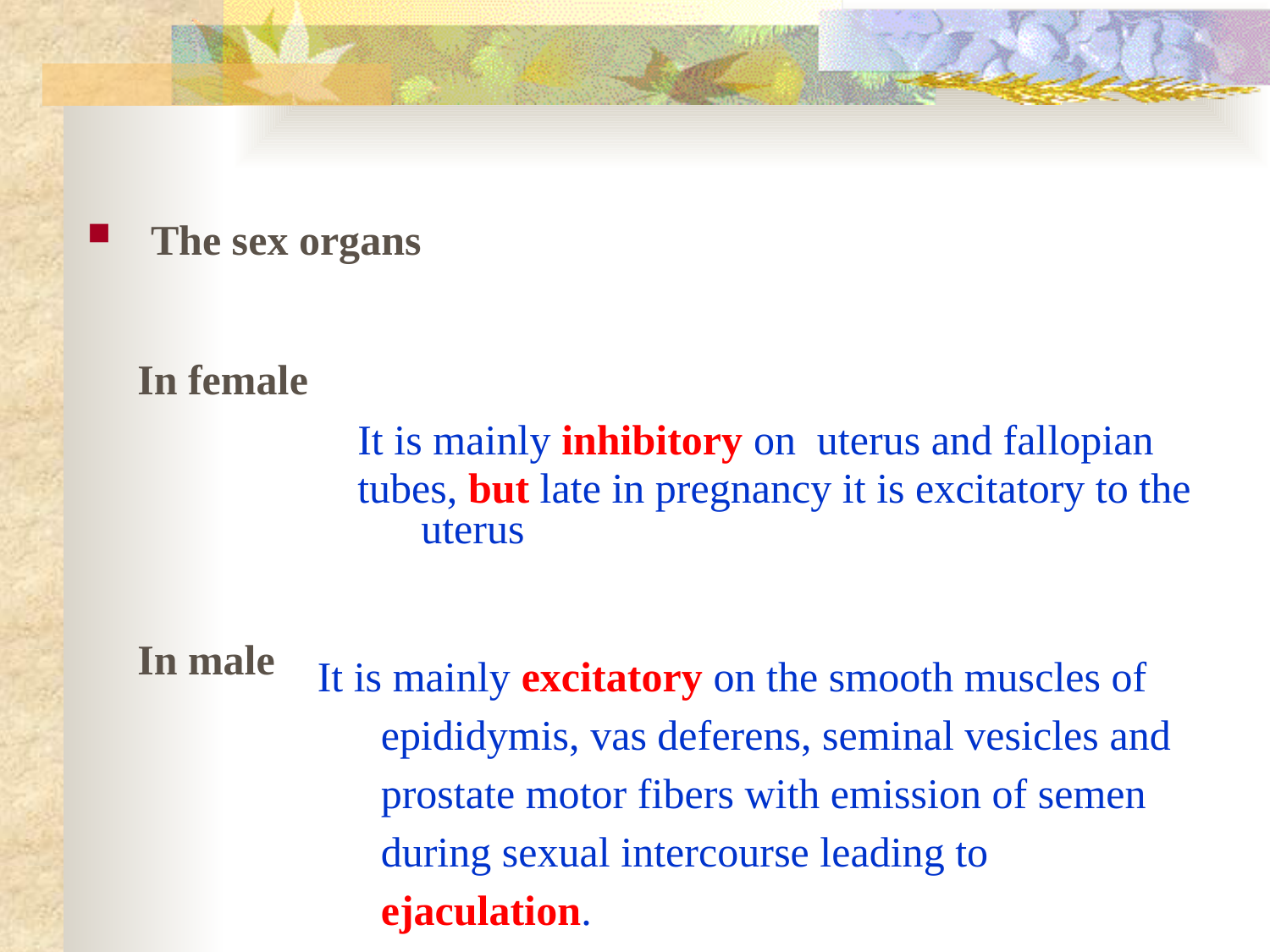

The sex organs

In female
It is mainly inhibitory on  uterus and fallopian
tubes, but late in pregnancy it is excitatory to the uterus
It is mainly excitatory on the smooth muscles of epididymis, vas deferens, seminal vesicles and prostate motor fibers with emission of semen during sexual intercourse leading to ejaculation.
In male